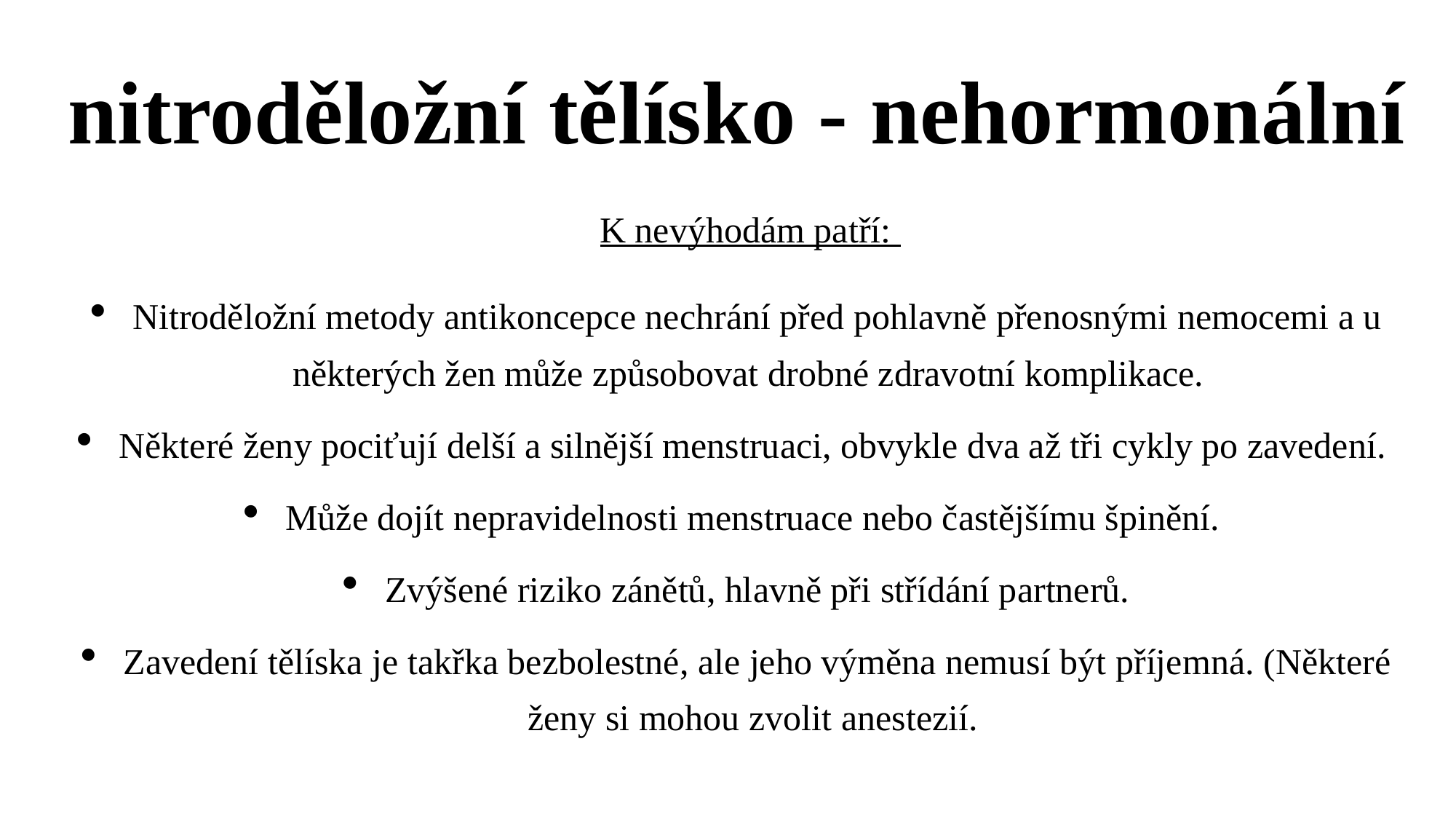

# nitroděložní tělísko - nehormonální
K nevýhodám patří:
Nitroděložní metody antikoncepce nechrání před pohlavně přenosnými nemocemi a u některých žen může způsobovat drobné zdravotní komplikace.
Některé ženy pociťují delší a silnější menstruaci, obvykle dva až tři cykly po zavedení.
Může dojít nepravidelnosti menstruace nebo častějšímu špinění.
Zvýšené riziko zánětů, hlavně při střídání partnerů.
Zavedení tělíska je takřka bezbolestné, ale jeho výměna nemusí být příjemná. (Některé ženy si mohou zvolit anestezií.